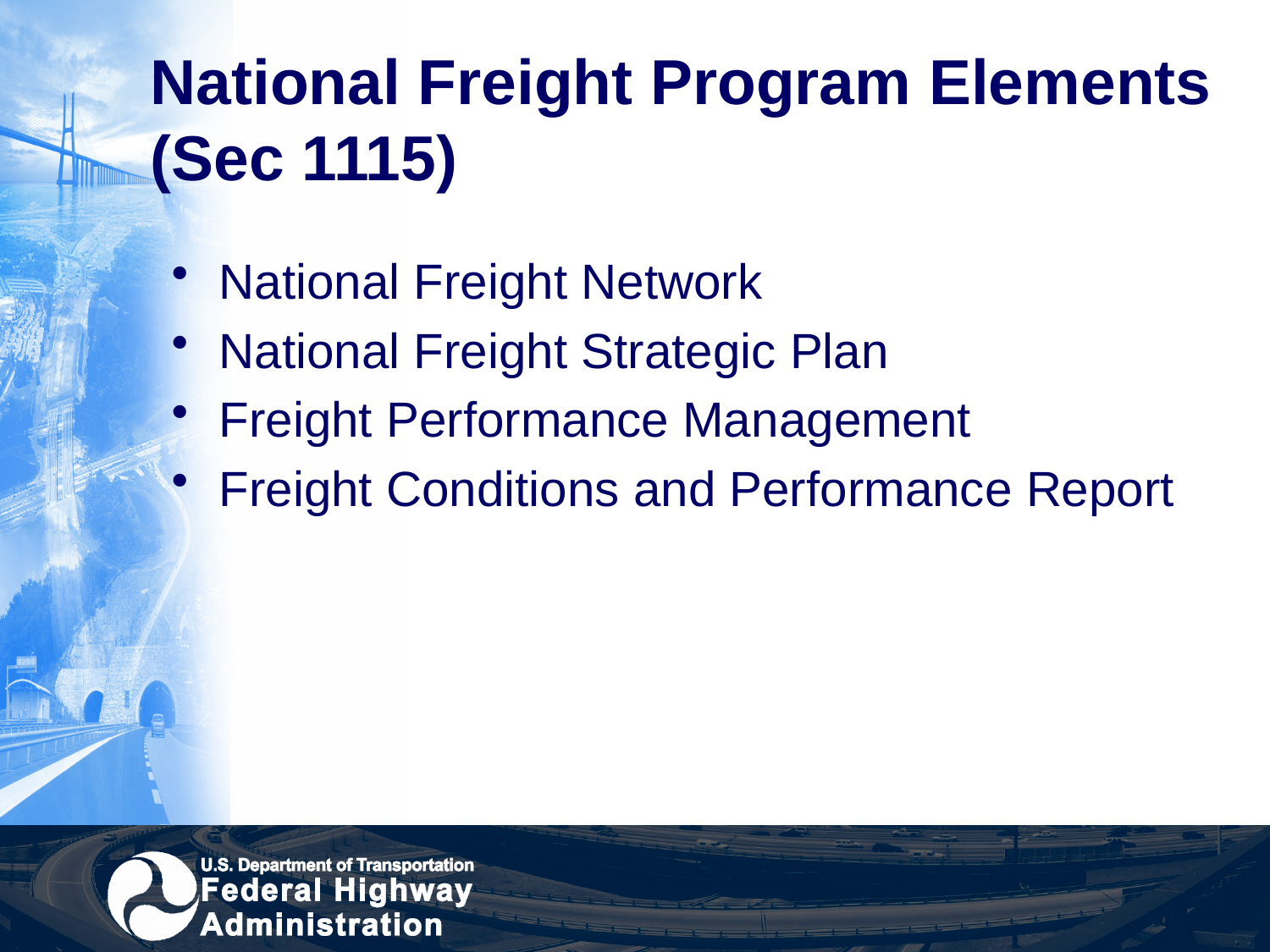

# National Freight Program Elements (Sec 1115)
National Freight Network
National Freight Strategic Plan
Freight Performance Management
Freight Conditions and Performance Report